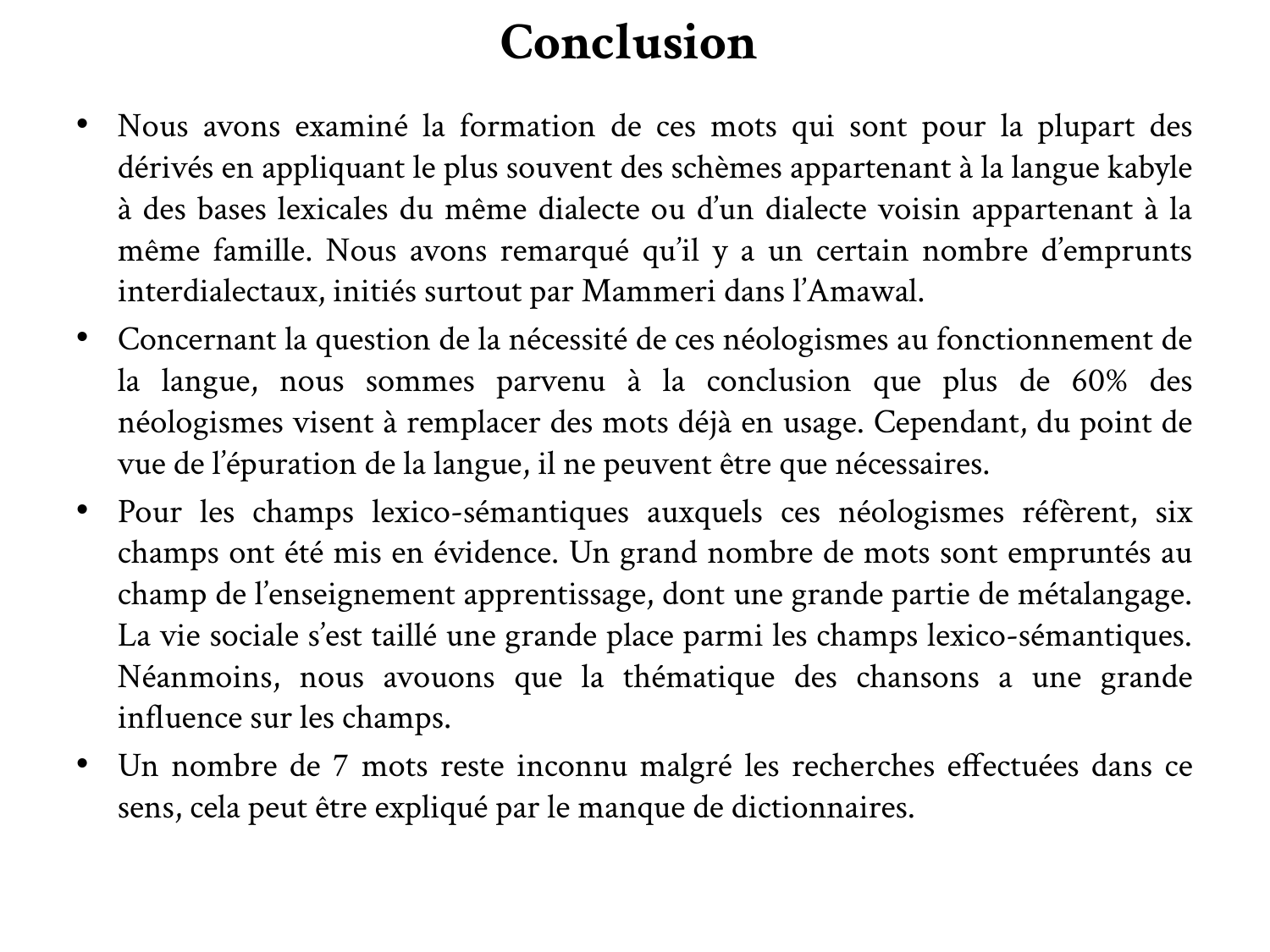

# Conclusion
Nous avons examiné la formation de ces mots qui sont pour la plupart des dérivés en appliquant le plus souvent des schèmes appartenant à la langue kabyle à des bases lexicales du même dialecte ou d’un dialecte voisin appartenant à la même famille. Nous avons remarqué qu’il y a un certain nombre d’emprunts interdialectaux, initiés surtout par Mammeri dans l’Amawal.
Concernant la question de la nécessité de ces néologismes au fonctionnement de la langue, nous sommes parvenu à la conclusion que plus de 60% des néologismes visent à remplacer des mots déjà en usage. Cependant, du point de vue de l’épuration de la langue, il ne peuvent être que nécessaires.
Pour les champs lexico-sémantiques auxquels ces néologismes réfèrent, six champs ont été mis en évidence. Un grand nombre de mots sont empruntés au champ de l’enseignement apprentissage, dont une grande partie de métalangage. La vie sociale s’est taillé une grande place parmi les champs lexico-sémantiques. Néanmoins, nous avouons que la thématique des chansons a une grande influence sur les champs.
Un nombre de 7 mots reste inconnu malgré les recherches effectuées dans ce sens, cela peut être expliqué par le manque de dictionnaires.